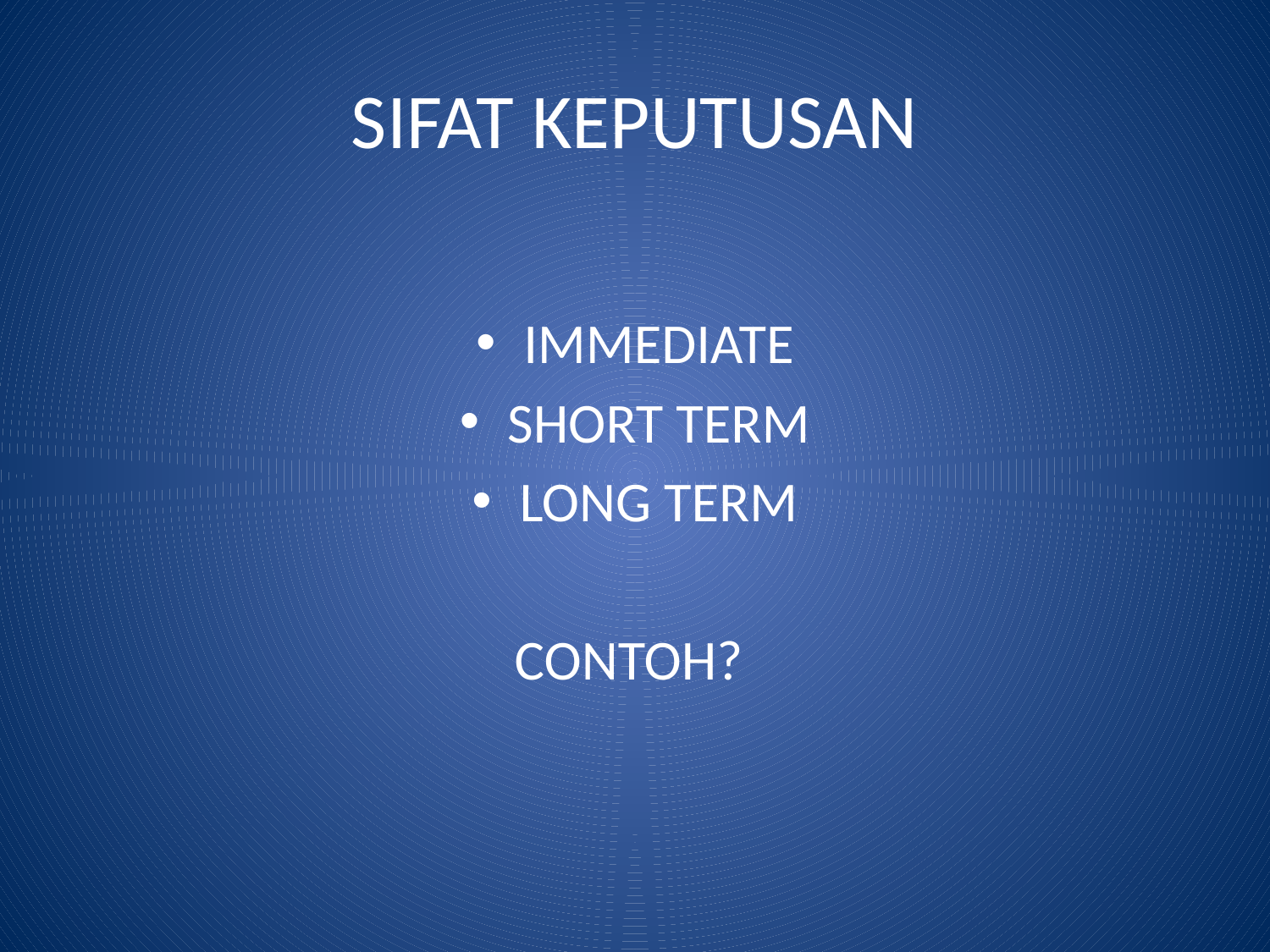

# SIFAT KEPUTUSAN

IMMEDIATE
SHORT TERM
LONG TERM

CONTOH?